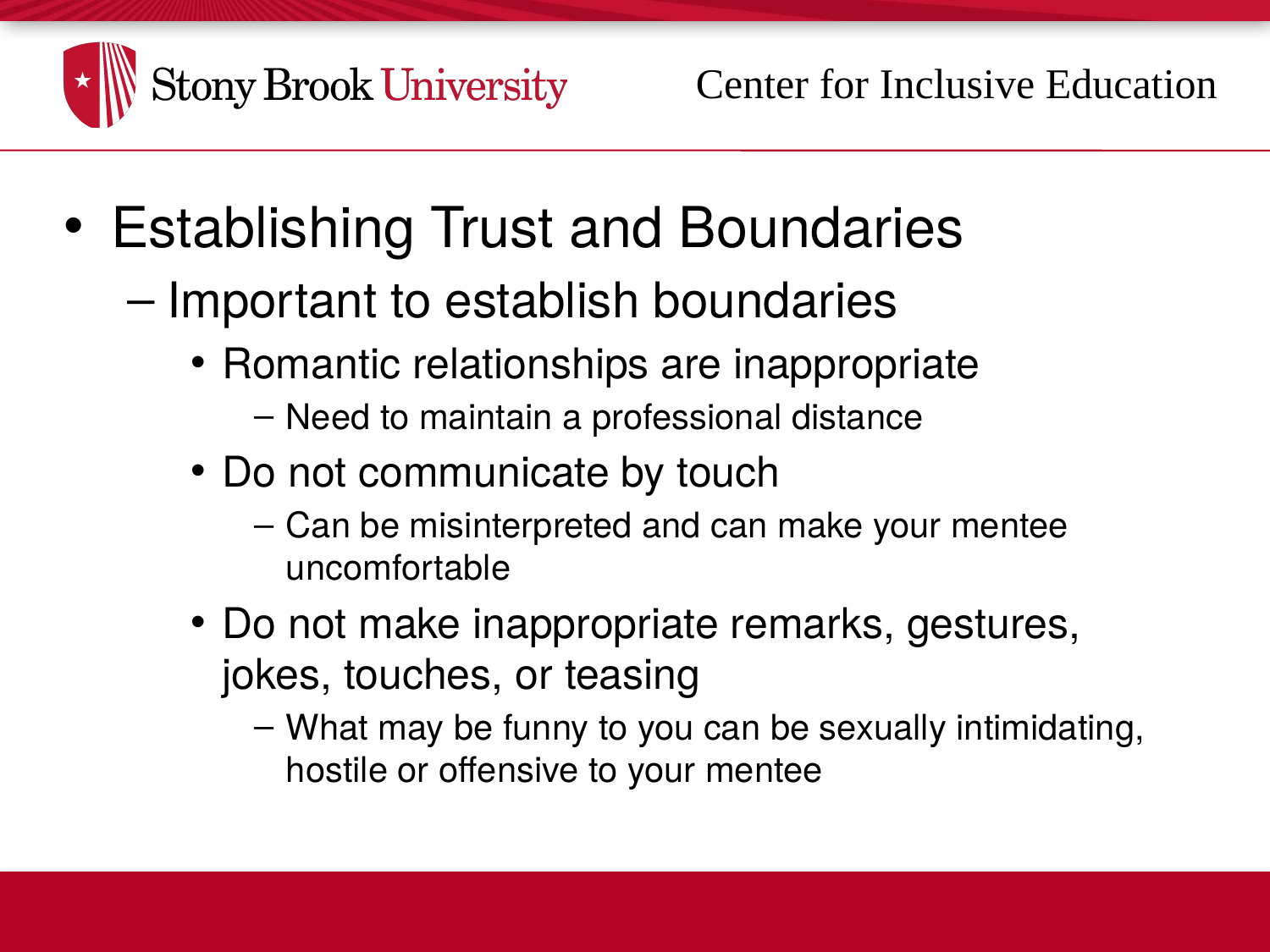

Establishing Trust and Boundaries
Important to establish boundaries
Romantic relationships are inappropriate
Need to maintain a professional distance
Do not communicate by touch
Can be misinterpreted and can make your mentee uncomfortable
Do not make inappropriate remarks, gestures, jokes, touches, or teasing
What may be funny to you can be sexually intimidating, hostile or offensive to your mentee